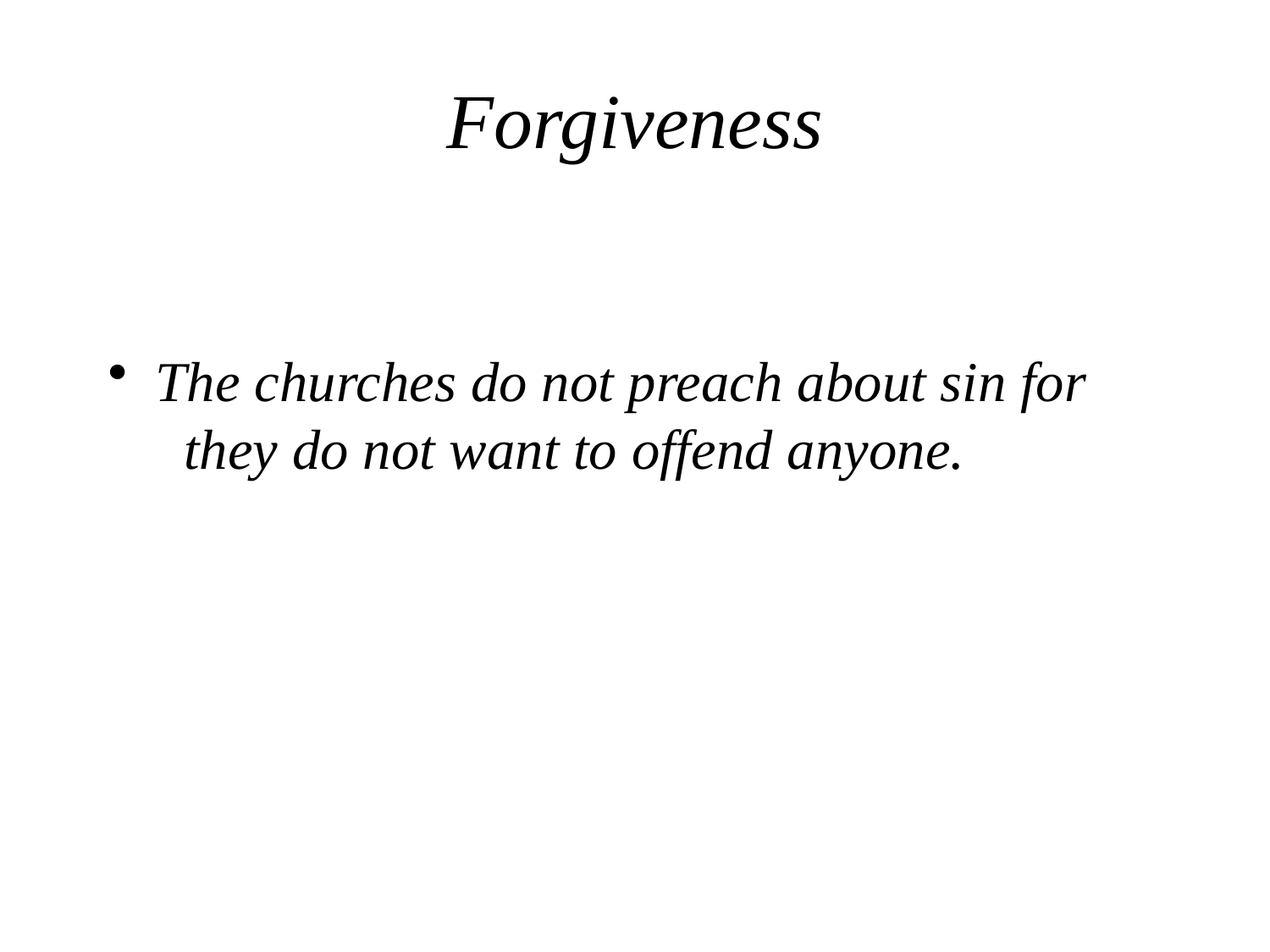

# Forgiveness
The churches do not preach about sin for       they do not want to offend anyone.